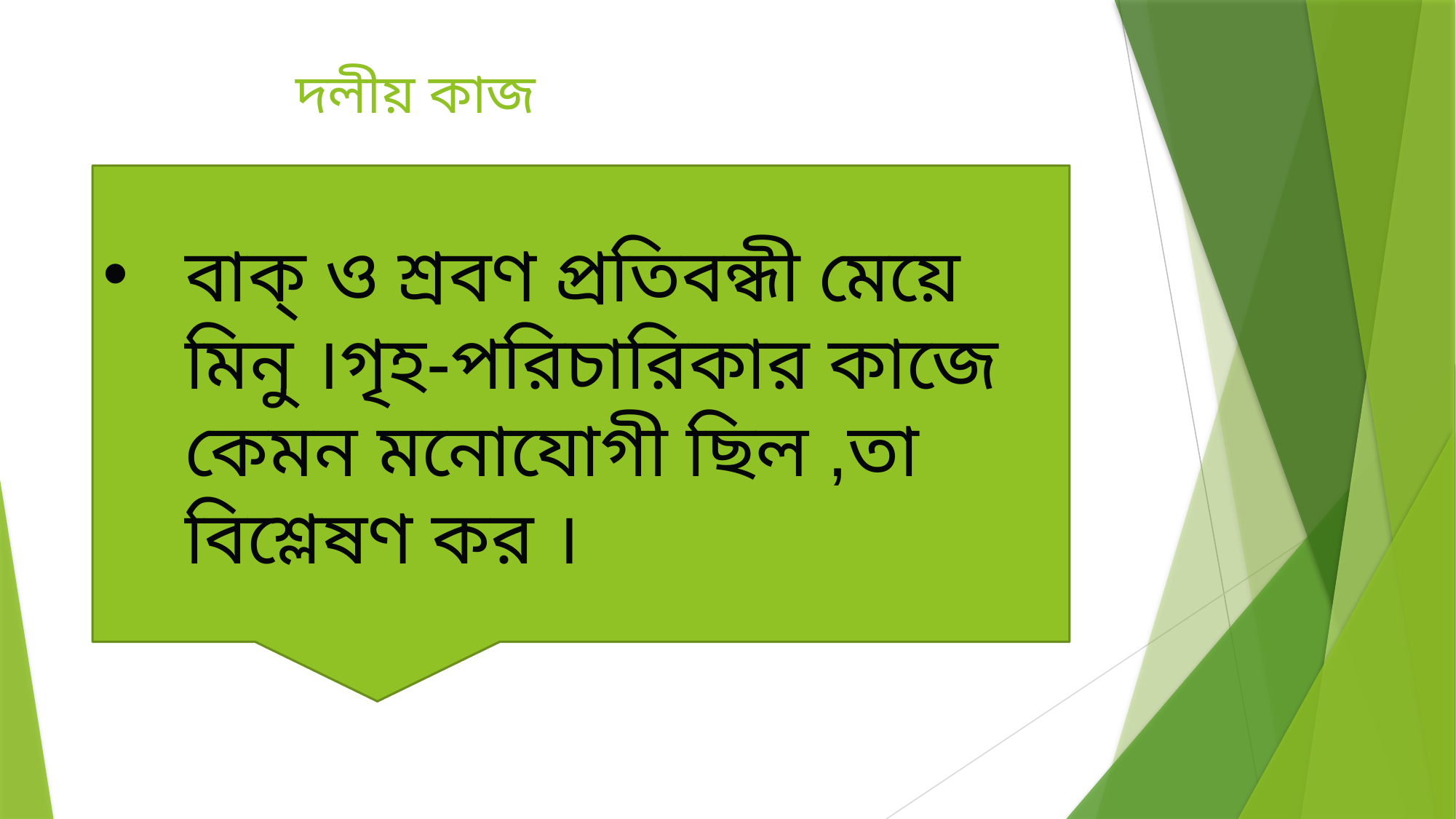

# দলীয় কাজ
বাক্‌ ও শ্রবণ প্রতিবন্ধী মেয়ে মিনু ।গৃহ-পরিচারিকার কাজে কেমন মনোযোগী ছিল ,তা বিশ্লেষণ কর ।